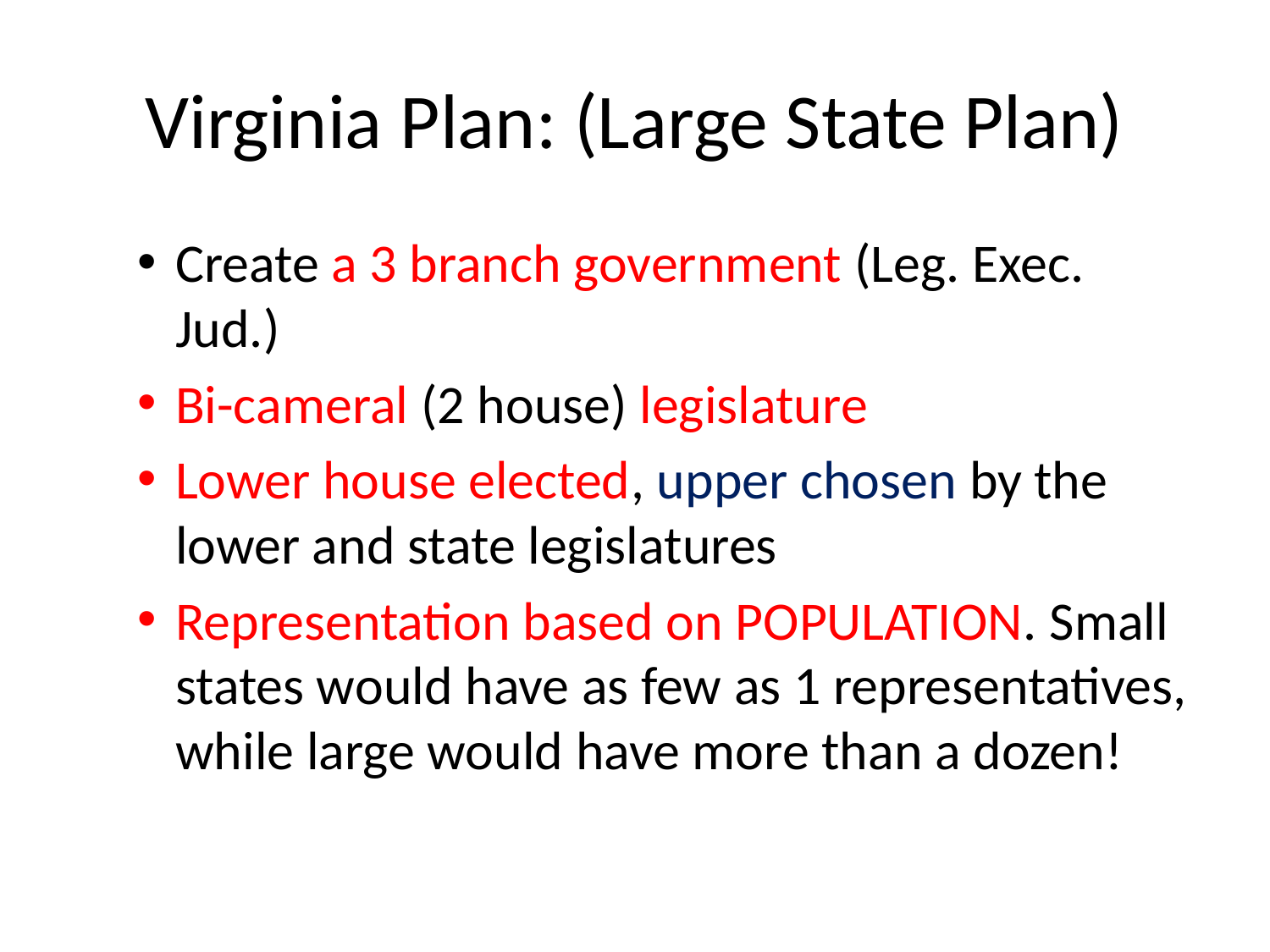

# Virginia Plan: (Large State Plan)
Create a 3 branch government (Leg. Exec. Jud.)
Bi-cameral (2 house) legislature
Lower house elected, upper chosen by the lower and state legislatures
Representation based on POPULATION. Small states would have as few as 1 representatives, while large would have more than a dozen!